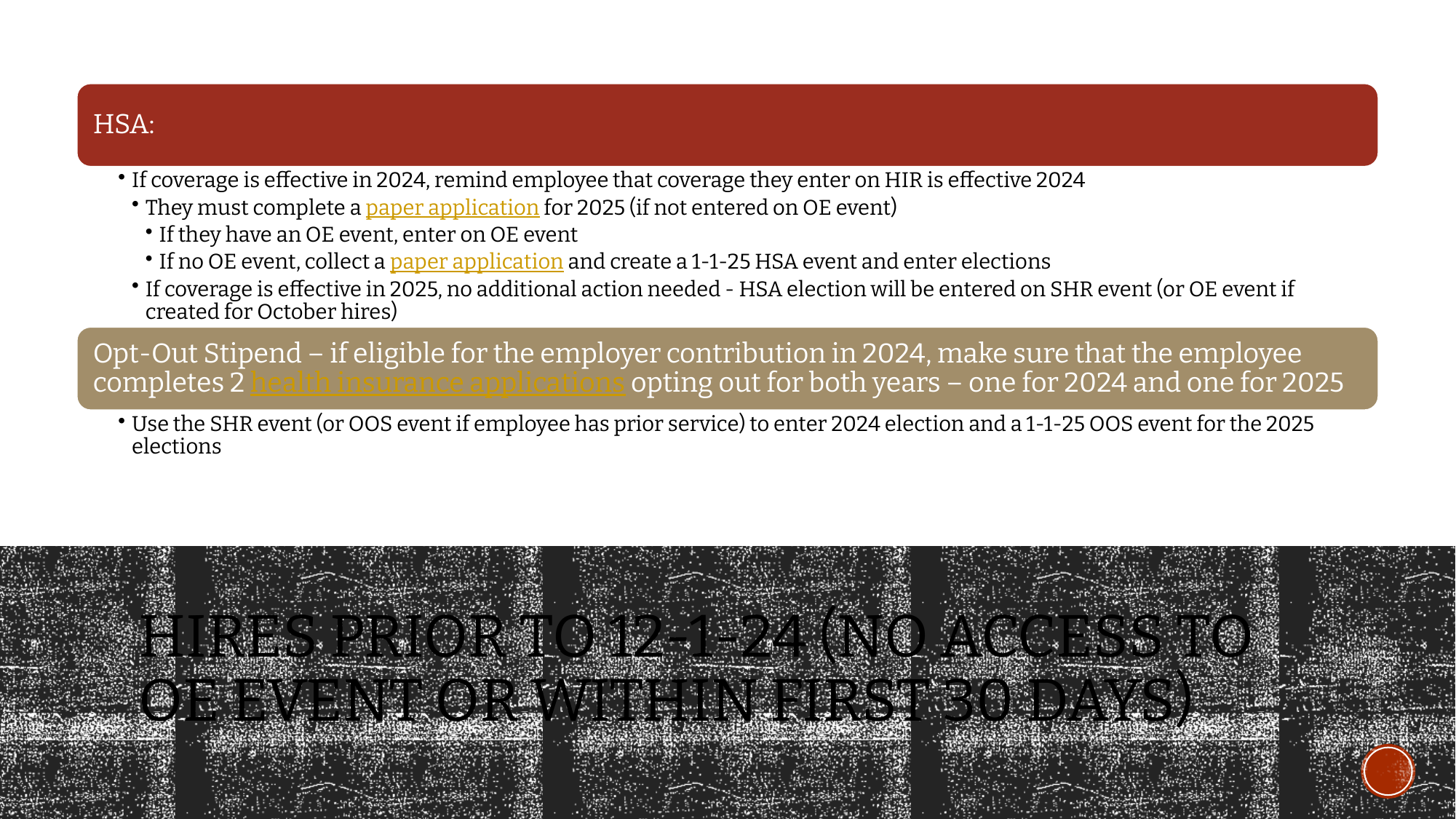

HSA:
If coverage is effective in 2024, remind employee that coverage they enter on HIR is effective 2024
They must complete a paper application for 2025 (if not entered on OE event)
If they have an OE event, enter on OE event
If no OE event, collect a paper application and create a 1-1-25 HSA event and enter elections
If coverage is effective in 2025, no additional action needed - HSA election will be entered on SHR event (or OE event if created for October hires)
Opt-Out Stipend – if eligible for the employer contribution in 2024, make sure that the employee completes 2 health insurance applications opting out for both years – one for 2024 and one for 2025
Use the SHR event (or OOS event if employee has prior service) to enter 2024 election and a 1-1-25 OOS event for the 2025 elections

# Hires Prior to 12-1-24 (no access to OE event or within first 30 days)